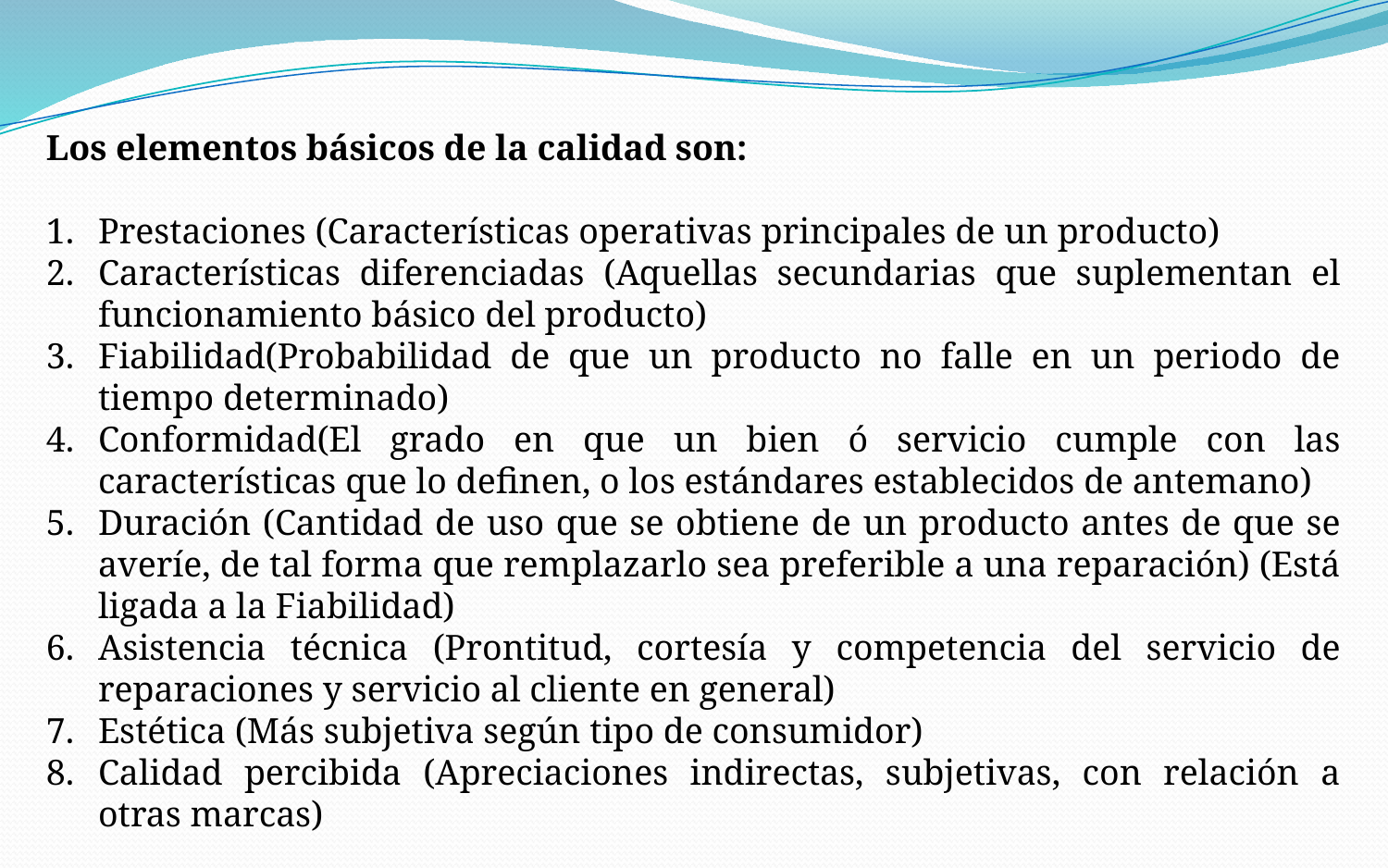

Los elementos básicos de la calidad son:

Prestaciones (Características operativas principales de un producto)
Características diferenciadas (Aquellas secundarias que suplementan el funcionamiento básico del producto)
Fiabilidad(Probabilidad de que un producto no falle en un periodo de tiempo determinado)
Conformidad(El grado en que un bien ó servicio cumple con las características que lo definen, o los estándares establecidos de antemano)
Duración (Cantidad de uso que se obtiene de un producto antes de que se averíe, de tal forma que remplazarlo sea preferible a una reparación) (Está ligada a la Fiabilidad)
Asistencia técnica (Prontitud, cortesía y competencia del servicio de reparaciones y servicio al cliente en general)
Estética (Más subjetiva según tipo de consumidor)
Calidad percibida (Apreciaciones indirectas, subjetivas, con relación a otras marcas)